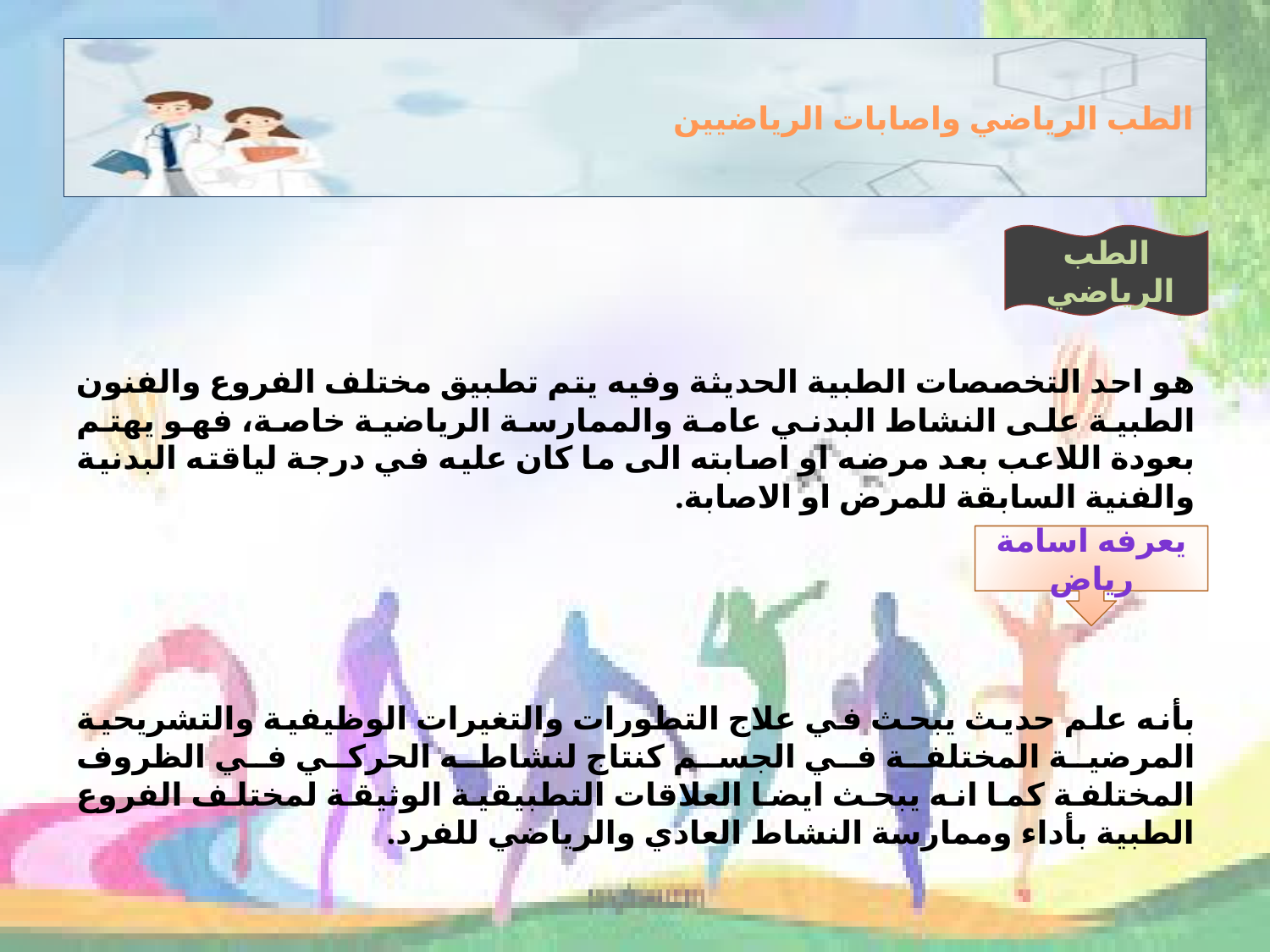

# الطب الرياضي واصابات الرياضيين

هو احد التخصصات الطبية الحديثة وفيه يتم تطبيق مختلف الفروع والفنون الطبية على النشاط البدني عامة والممارسة الرياضية خاصة، فهو يهتم بعودة اللاعب بعد مرضه او اصابته الى ما كان عليه في درجة لياقته البدنية والفنية السابقة للمرض او الاصابة.

بأنه علم حديث يبحث في علاج التطورات والتغيرات الوظيفية والتشريحية المرضية المختلفة في الجسم كنتاج لنشاطه الحركي في الظروف المختلفة كما انه يبحث ايضا العلاقات التطبيقية الوثيقة لمختلف الفروع الطبية بأداء وممارسة النشاط العادي والرياضي للفرد.
الطب الرياضي
يعرفه اسامة رياض